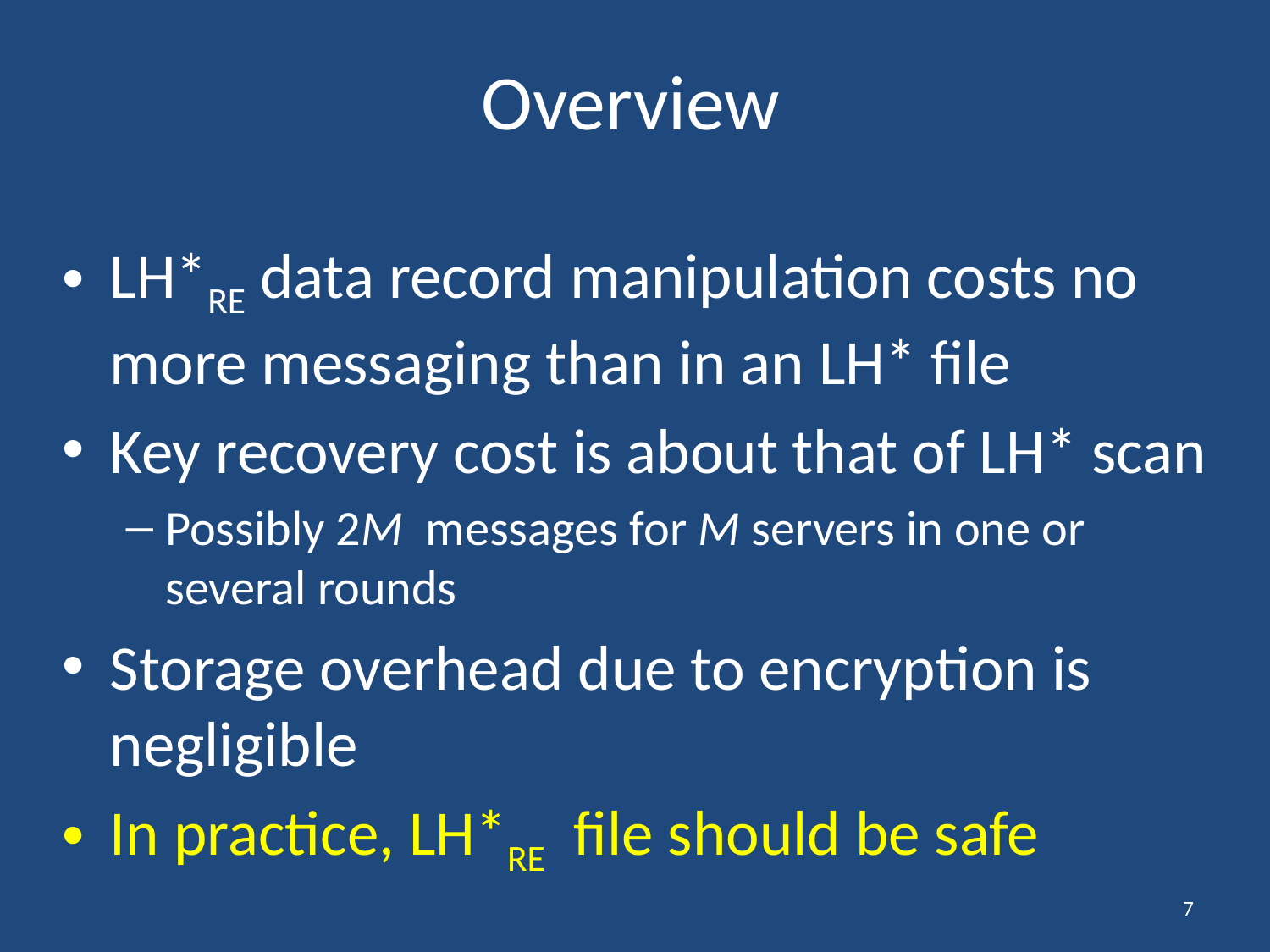

# Overview
LH*RE data record manipulation costs no more messaging than in an LH* file
Key recovery cost is about that of LH* scan
Possibly 2M  messages for M servers in one or several rounds
Storage overhead due to encryption is negligible
In practice, LH*RE  file should be safe
7